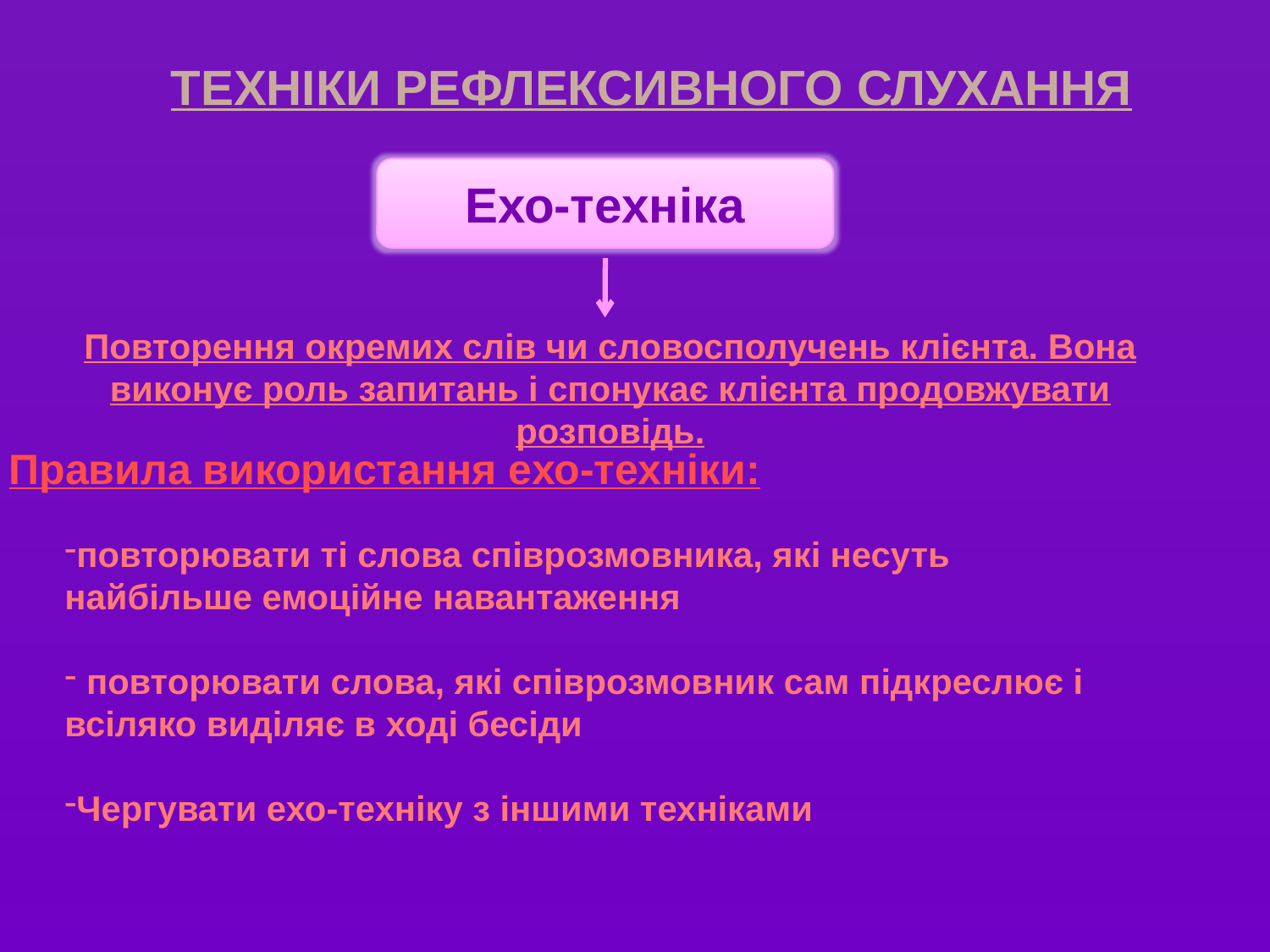

Техніки рефлексивного слухання
Ехо-техніка
Повторення окремих слів чи словосполучень клієнта. Вона виконує роль запитань і спонукає клієнта продовжувати розповідь.
Правила використання ехо-техніки:
повторювати ті слова співрозмовника, які несуть найбільше емоційне навантаження

 повторювати слова, які співрозмовник сам підкреслює і всіляко виділяє в ході бесіди

Чергувати ехо-техніку з іншими техніками